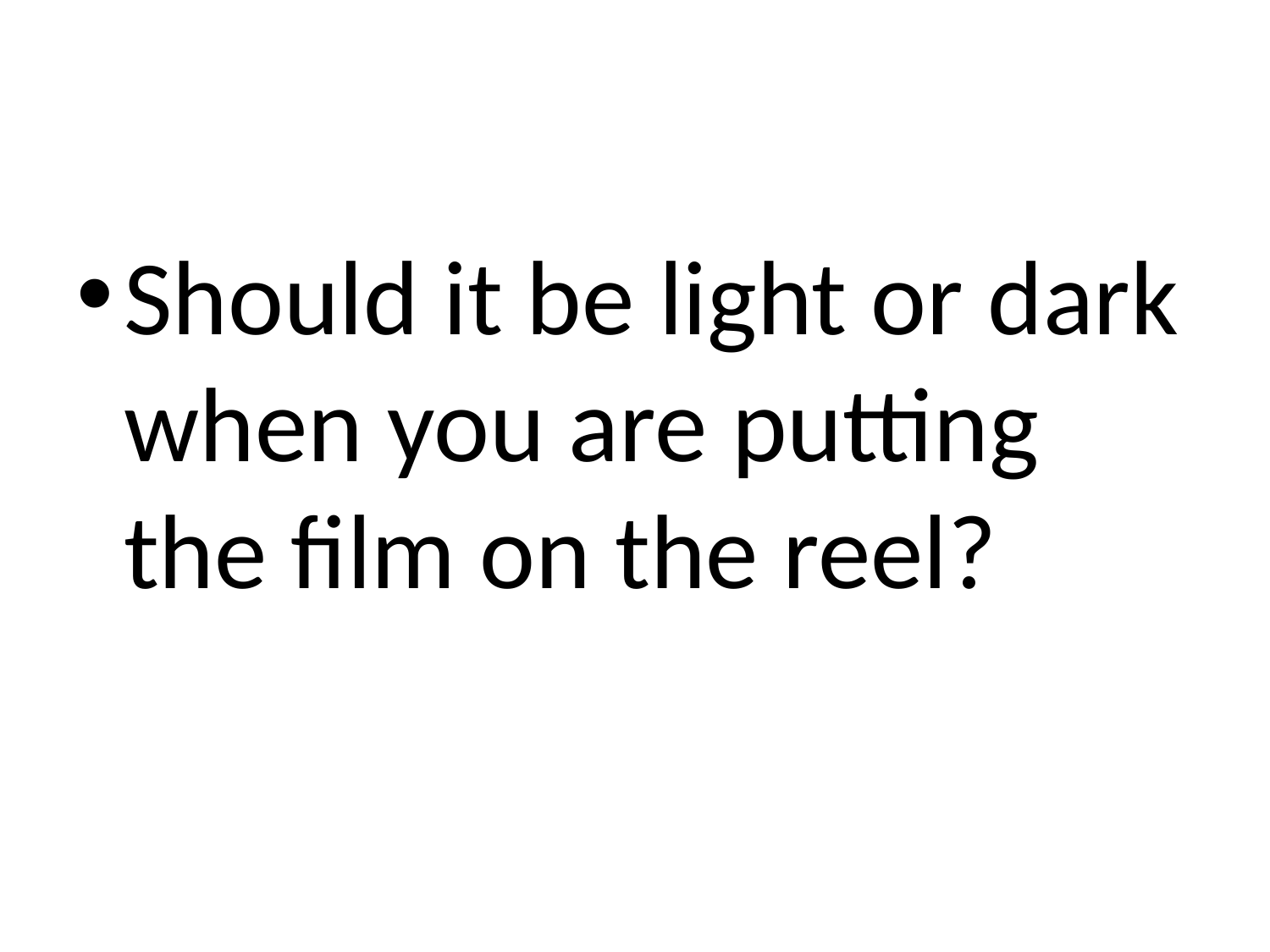

#
Should it be light or dark when you are putting the film on the reel?